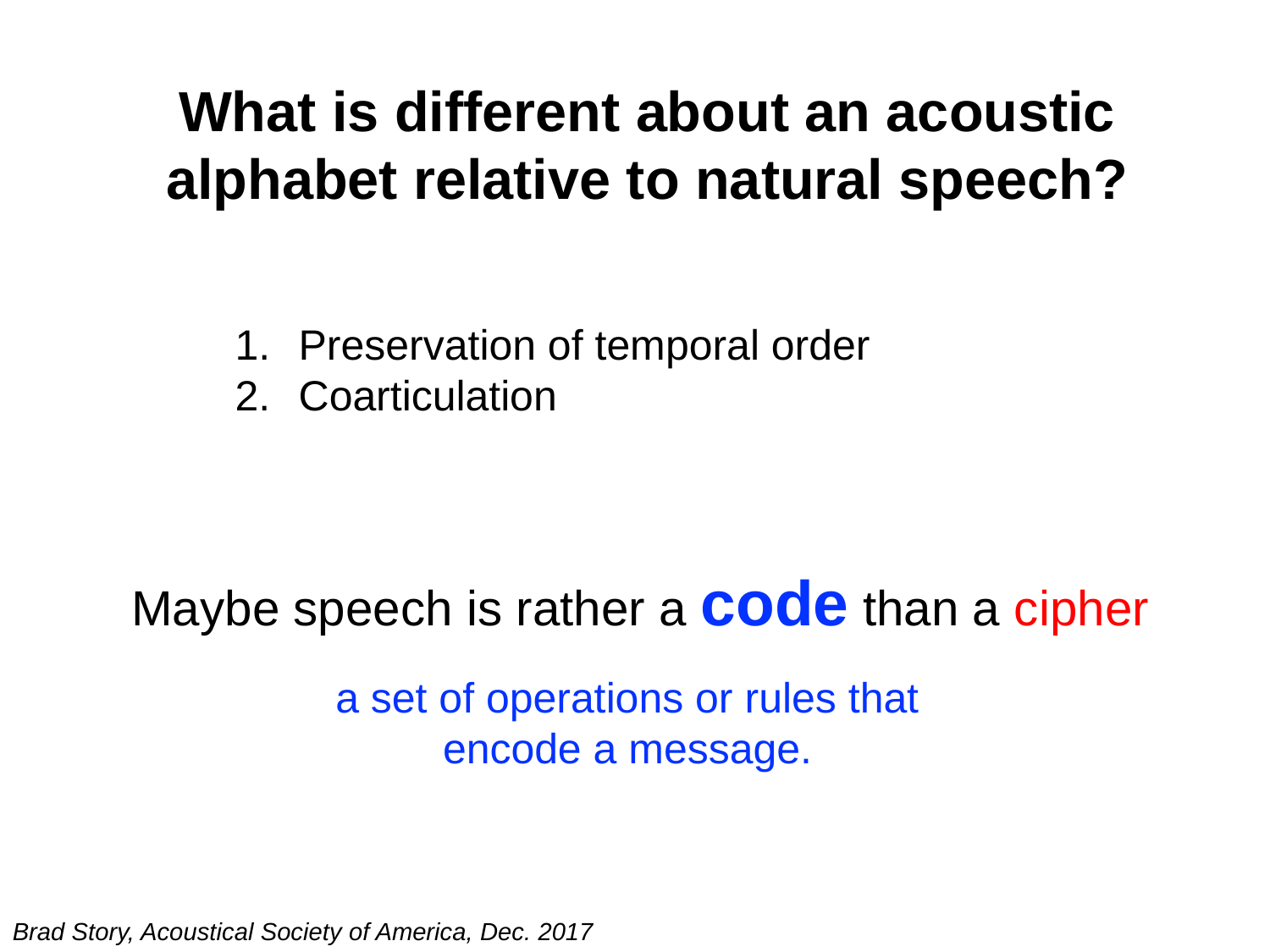

What is different about an acoustic alphabet relative to natural speech?
Preservation of temporal order
Coarticulation
Maybe speech is rather a code than a cipher
a set of operations or rules that encode a message.
Brad Story, Acoustical Society of America, Dec. 2017